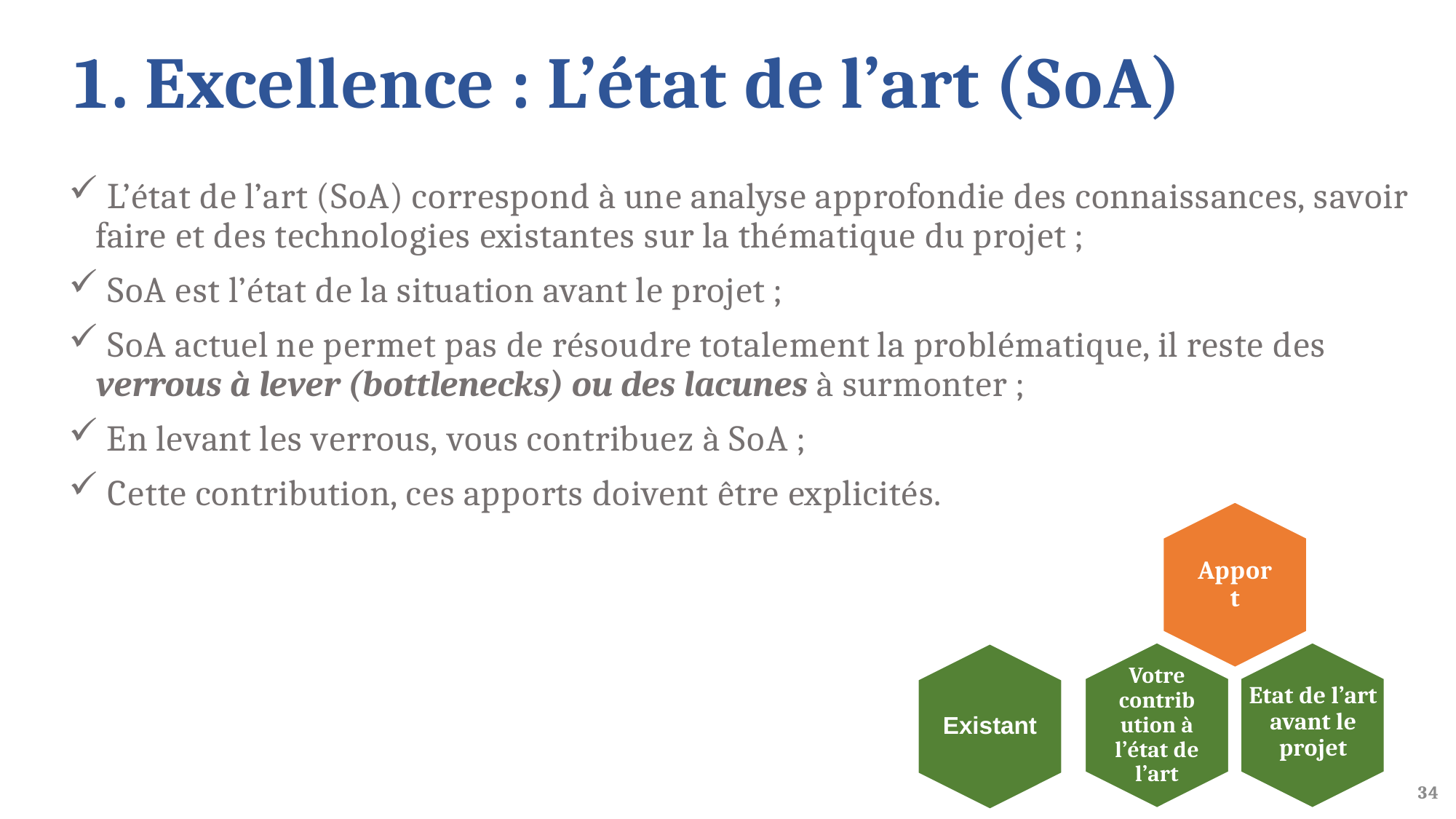

# 1. Excellence : L’état de l’art (SoA)
 L’état de l’art (SoA) correspond à une analyse approfondie des connaissances, savoir faire et des technologies existantes sur la thématique du projet ;
 SoA est l’état de la situation avant le projet ;
 SoA actuel ne permet pas de résoudre totalement la problématique, il reste des verrous à lever (bottlenecks) ou des lacunes à surmonter ;
 En levant les verrous, vous contribuez à SoA ;
 Cette contribution, ces apports doivent être explicités.
Apport
Existant
Votre contribution à l’état de l’art

Etat de l’art avant le projet
34